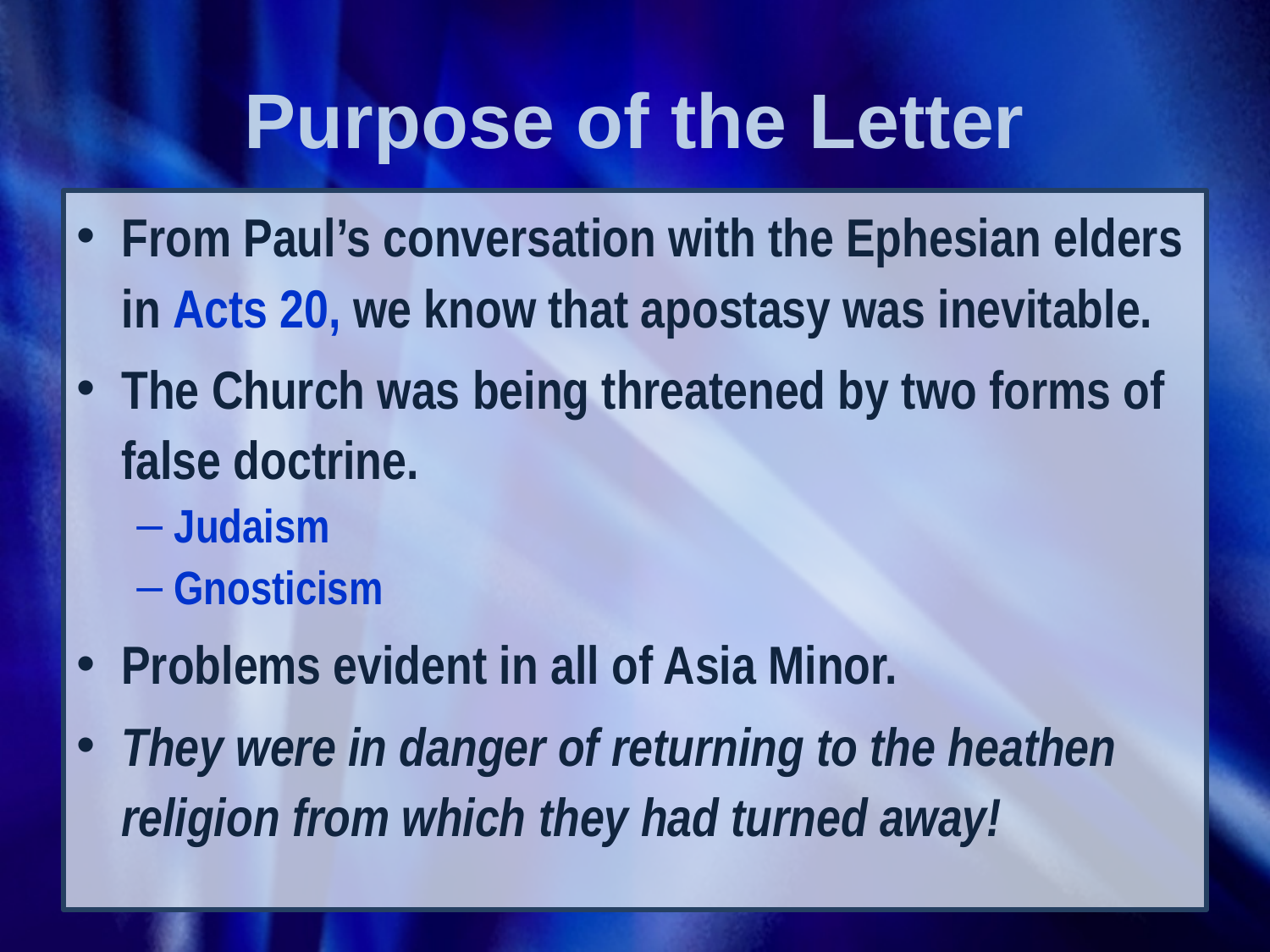

# Purpose of the Letter
From Paul’s conversation with the Ephesian elders in Acts 20, we know that apostasy was inevitable.
The Church was being threatened by two forms of false doctrine.
Judaism
Gnosticism
Problems evident in all of Asia Minor.
They were in danger of returning to the heathen religion from which they had turned away!